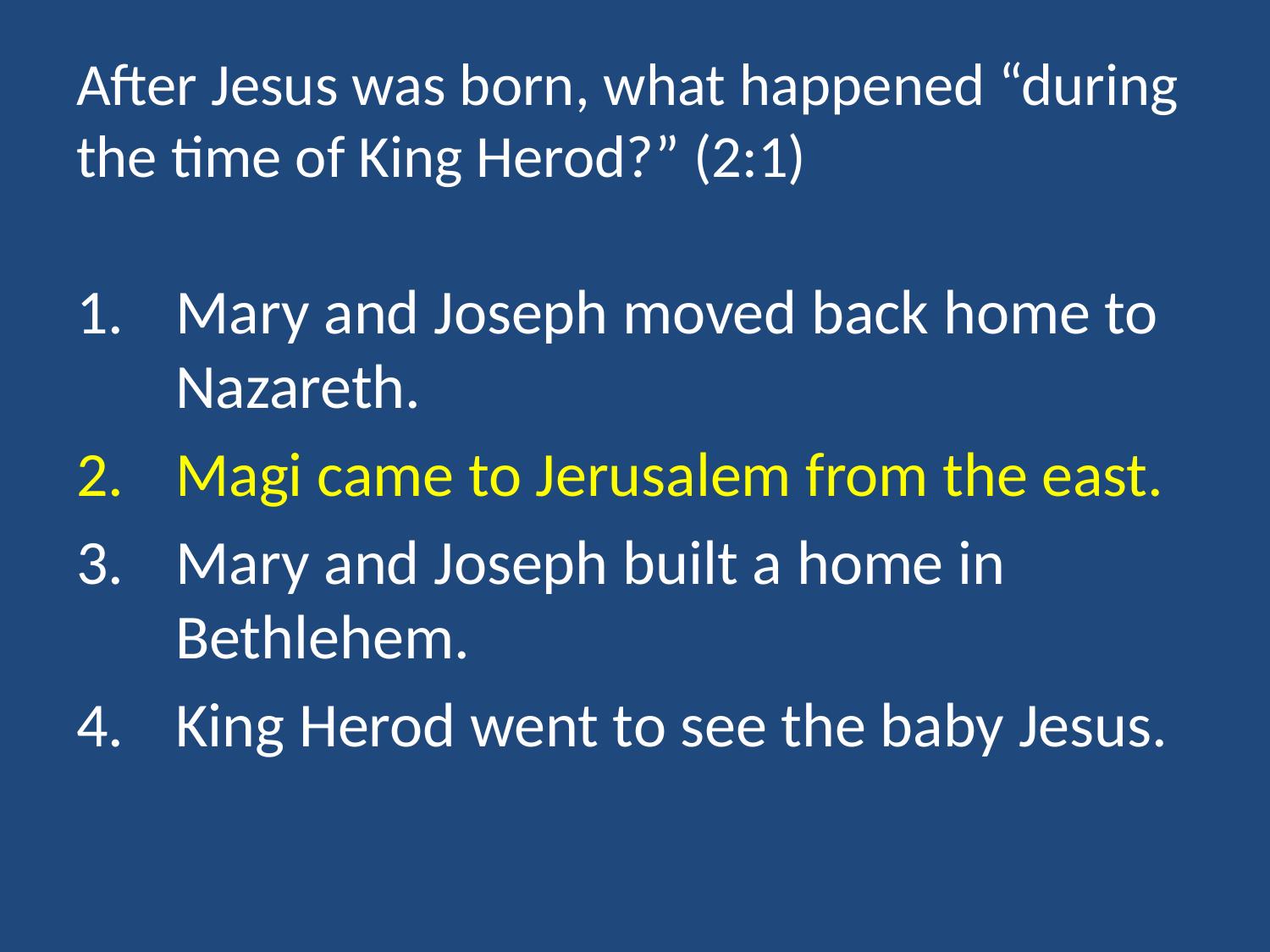

# After Jesus was born, what happened “during the time of King Herod?” (2:1)
Mary and Joseph moved back home to Nazareth.
Magi came to Jerusalem from the east.
Mary and Joseph built a home in Bethlehem.
King Herod went to see the baby Jesus.